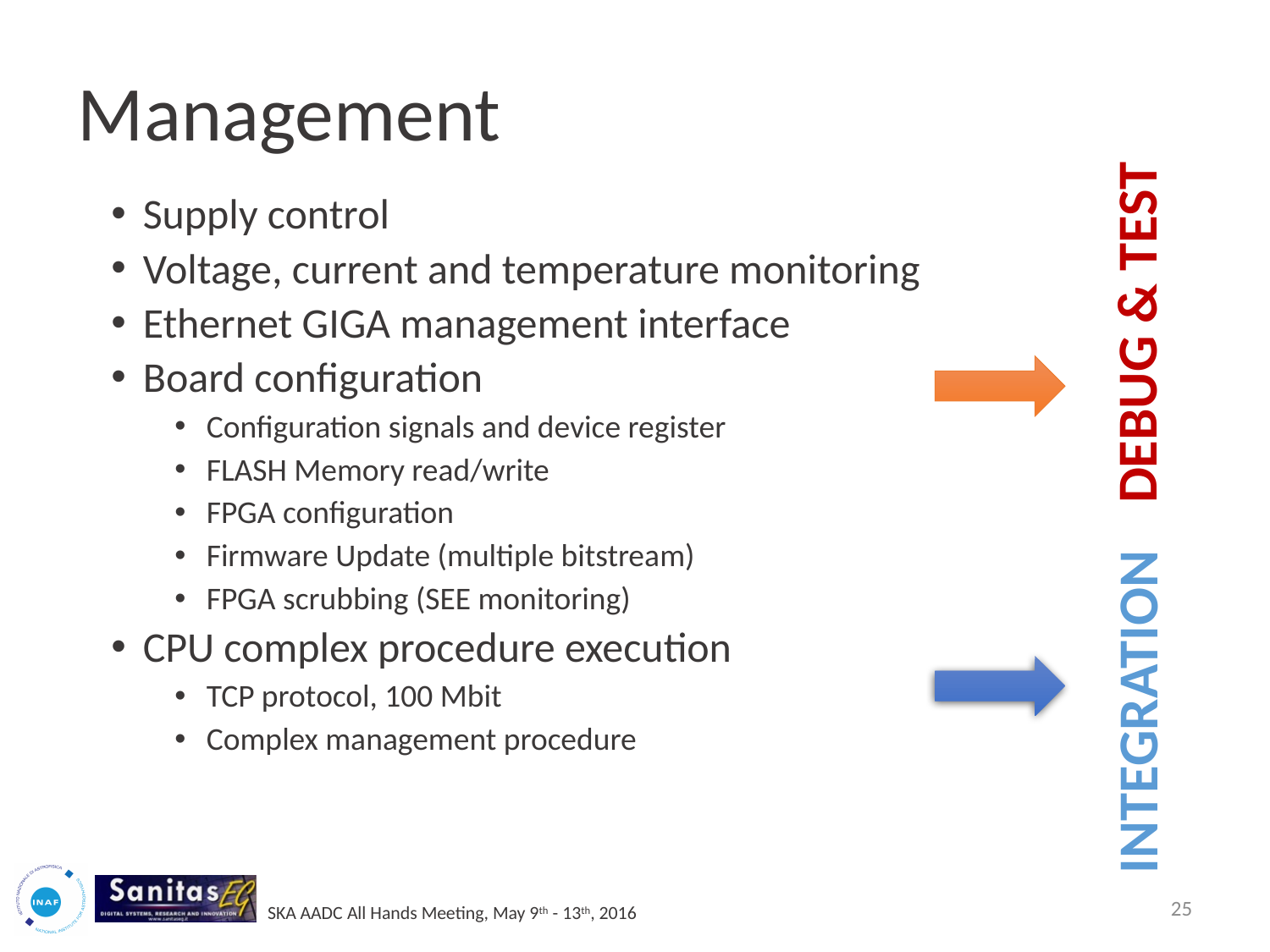

# Management
Supply control
Voltage, current and temperature monitoring
Ethernet GIGA management interface
Board configuration
Configuration signals and device register
FLASH Memory read/write
FPGA configuration
Firmware Update (multiple bitstream)
FPGA scrubbing (SEE monitoring)
CPU complex procedure execution
TCP protocol, 100 Mbit
Complex management procedure
DEBUG & TEST

INTEGRATION
25